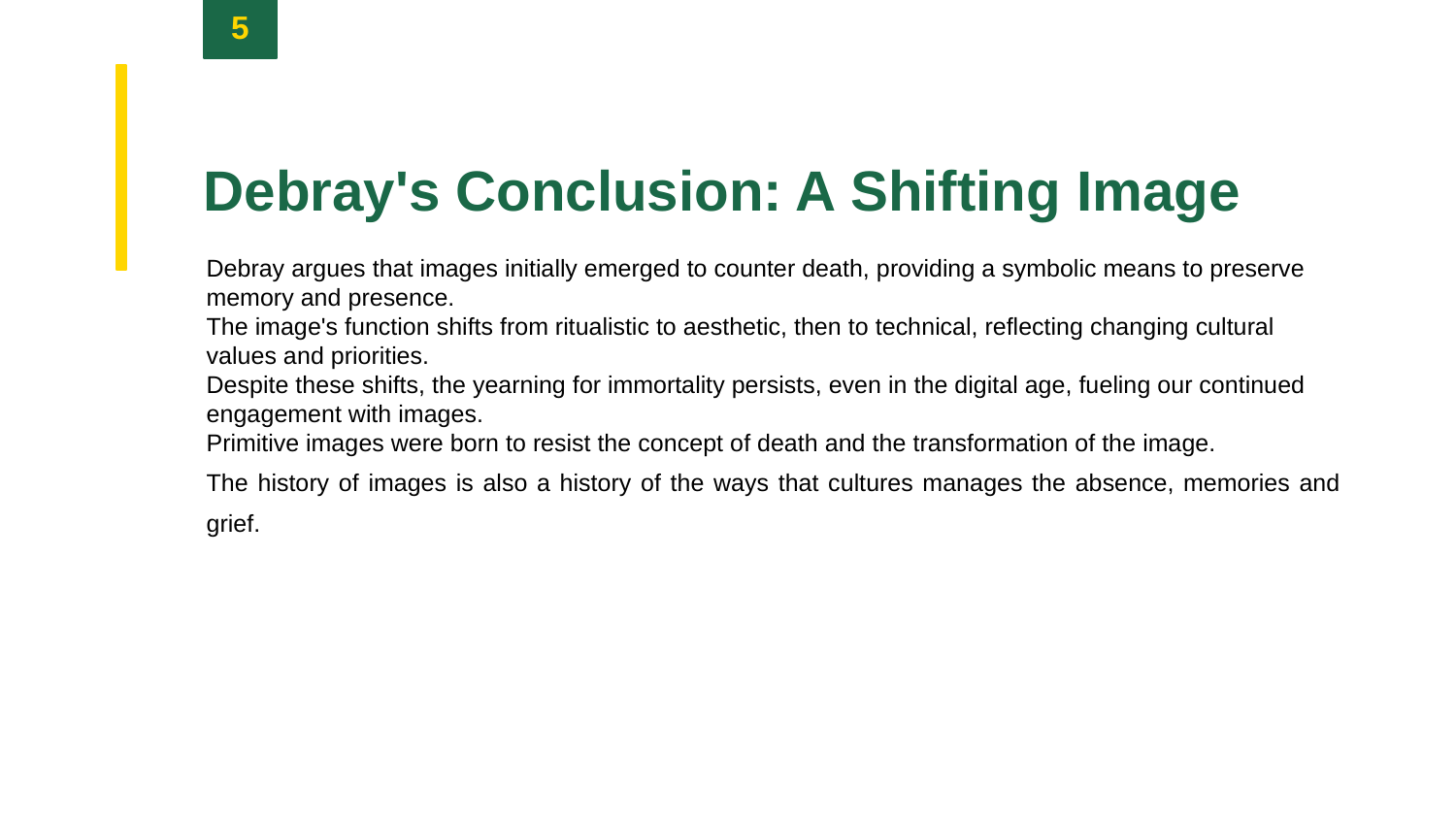

5

Debray's Conclusion: A Shifting Image
Debray argues that images initially emerged to counter death, providing a symbolic means to preserve memory and presence.
The image's function shifts from ritualistic to aesthetic, then to technical, reflecting changing cultural values and priorities.
Despite these shifts, the yearning for immortality persists, even in the digital age, fueling our continued engagement with images.
Primitive images were born to resist the concept of death and the transformation of the image.
The history of images is also a history of the ways that cultures manages the absence, memories and grief.